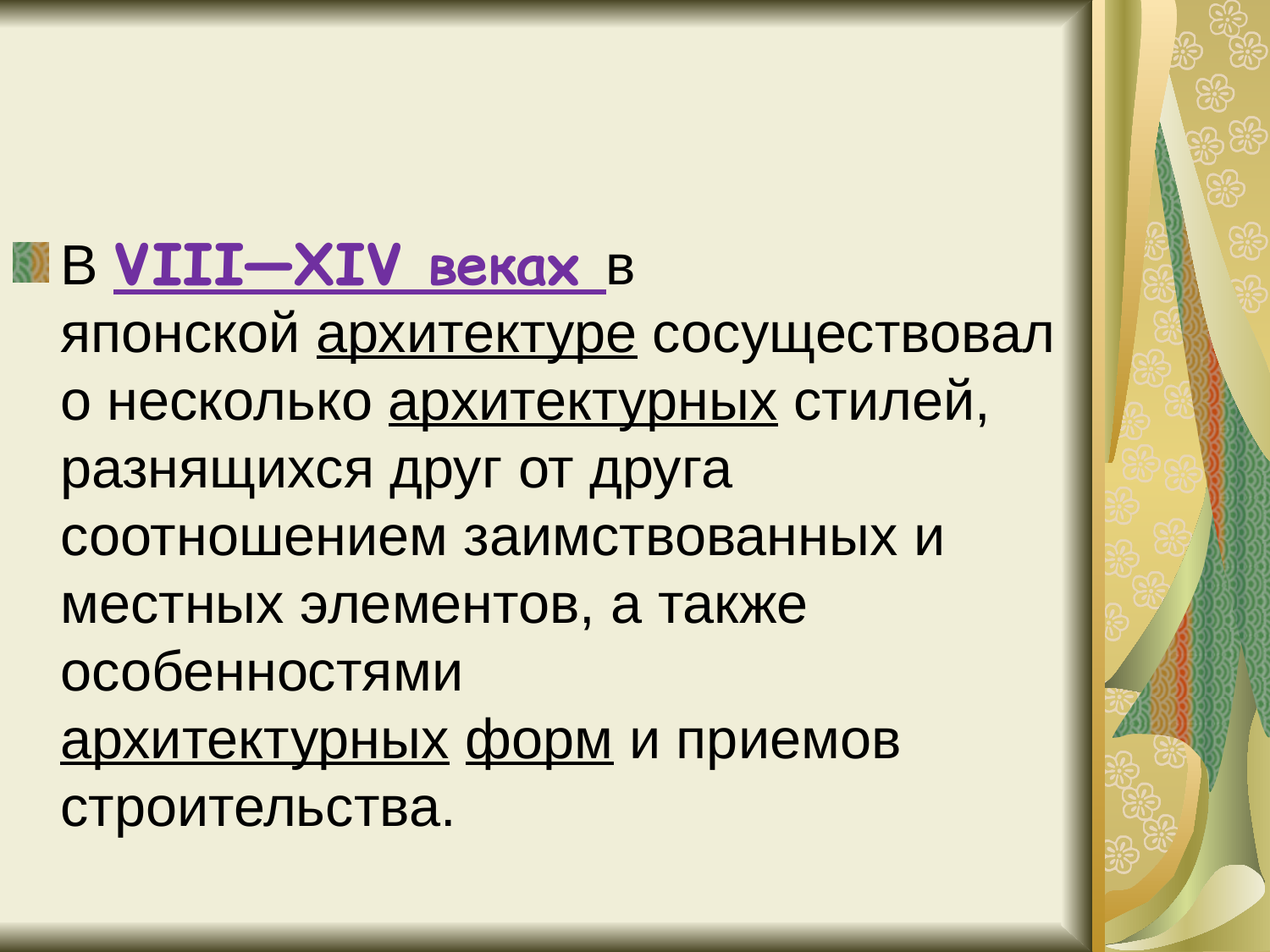

#
В VIII—XIV веках в японской архитектуре сосуществовало несколько архитектурных стилей, разнящихся друг от друга соотношением заимствованных и местных элементов, а также особенностями архитектурных форм и приемов строительства.